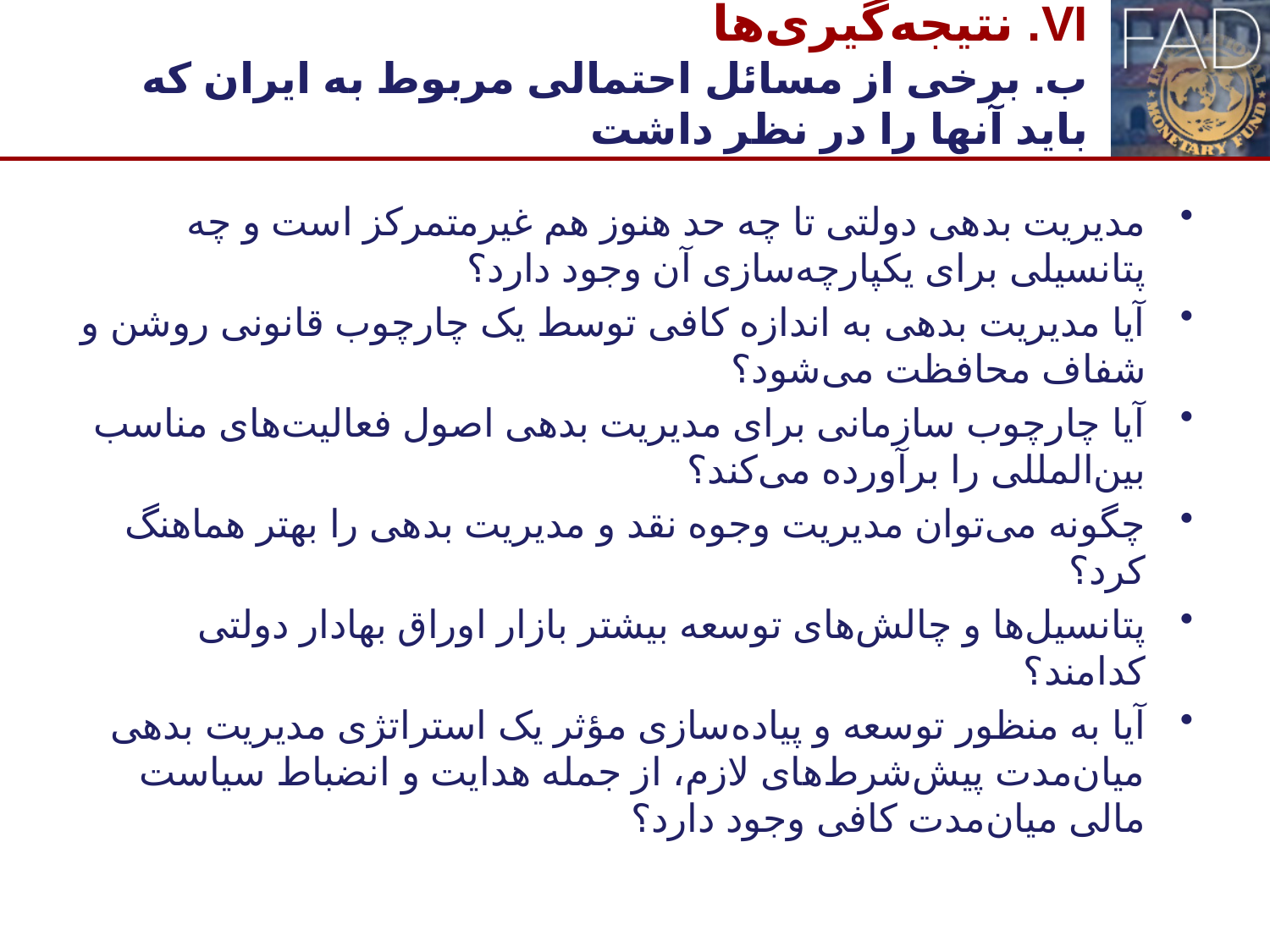

# VI. نتیجه‌گیری‌ها ب. برخی از مسائل احتمالی مربوط به ایران که باید آنها را در نظر داشت
مدیریت بدهی دولتی تا چه حد هنوز هم غیرمتمرکز است و چه پتانسیلی برای یکپارچه‌سازی آن وجود دارد؟
آیا مدیریت بدهی به اندازه کافی توسط یک چارچوب قانونی روشن و شفاف محافظت می‌شود؟
آیا چارچوب سازمانی برای مدیریت بدهی اصول فعالیت‌های مناسب بین‌المللی را برآورده می‌کند؟
چگونه می‌توان مدیریت وجوه نقد و مدیریت بدهی را بهتر هماهنگ کرد؟
پتانسیل‌ها و چالش‌های توسعه بیشتر بازار اوراق بهادار دولتی کدامند؟
آیا به منظور توسعه و پیاده‌سازی مؤثر یک استراتژی مدیریت بدهی میان‌مدت پیش‌شرط‌های لازم، از جمله هدایت و انضباط سیاست مالی میان‌مدت کافی وجود دارد؟

24